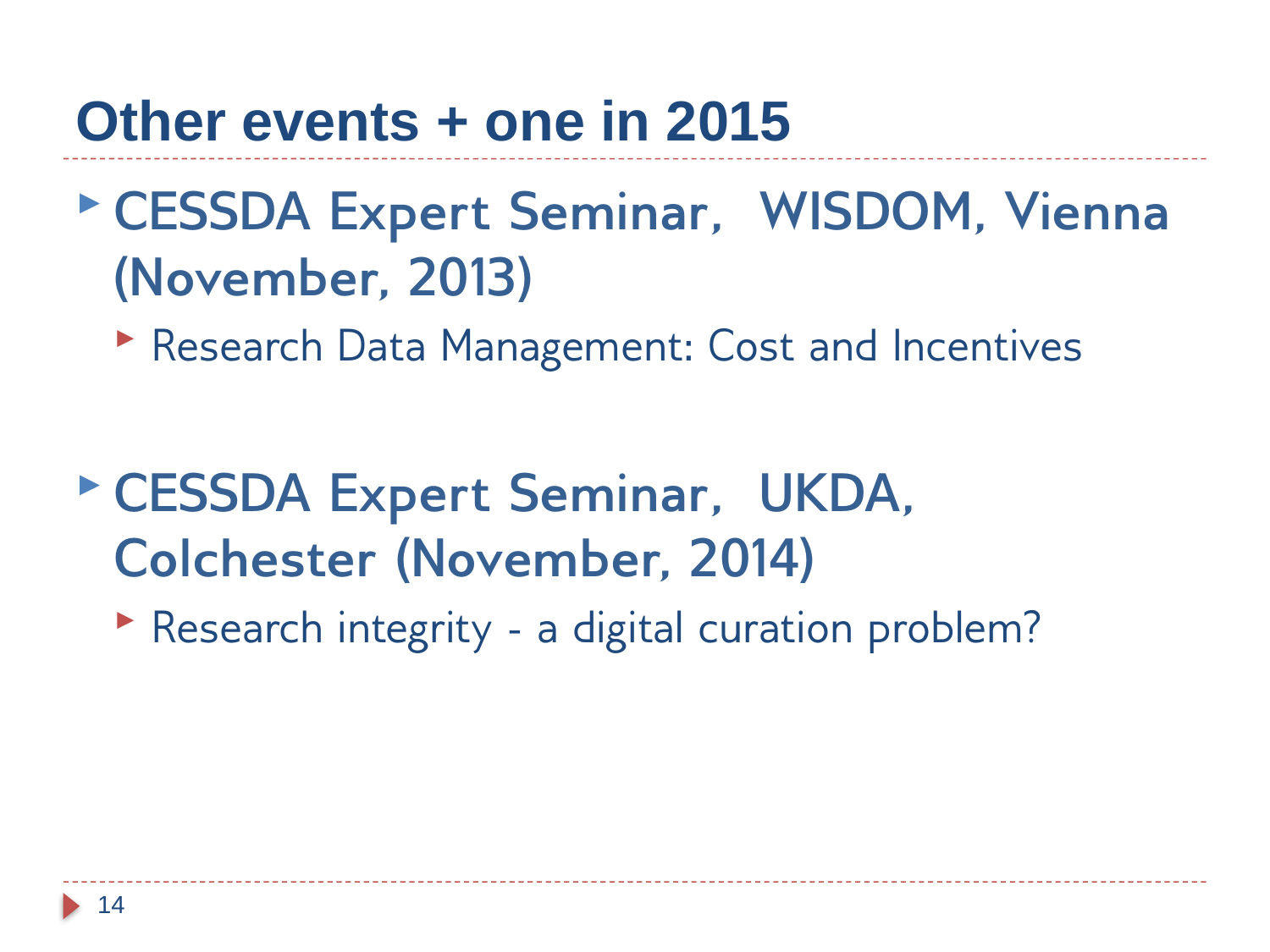

# Other events + one in 2015
CESSDA Expert Seminar,  WISDOM, Vienna (November, 2013)
Research Data Management: Cost and Incentives

CESSDA Expert Seminar,  UKDA, Colchester (November, 2014)
Research integrity - a digital curation problem?

14